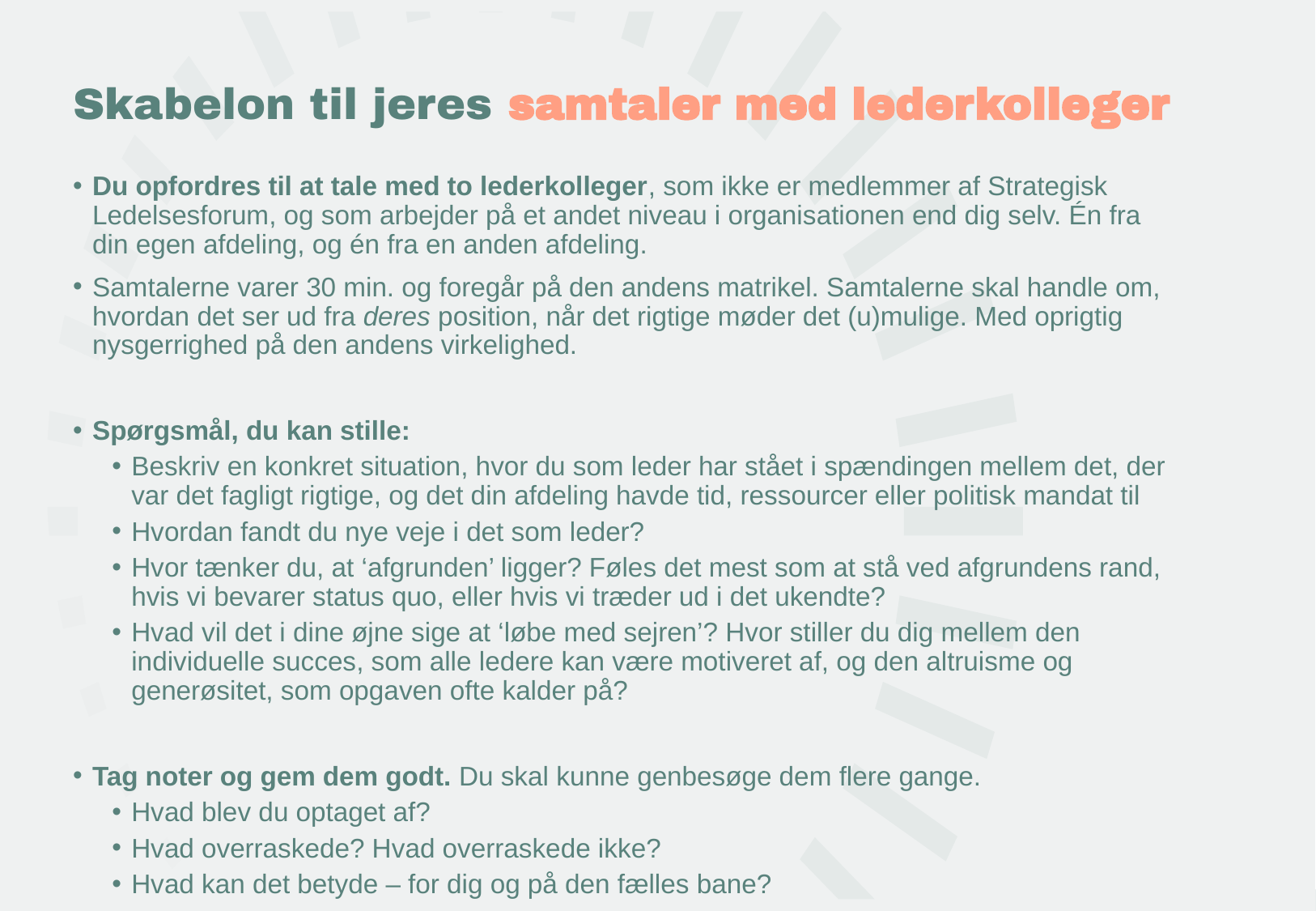

# Skabelon til jeres samtaler med lederkolleger
Du opfordres til at tale med to lederkolleger, som ikke er medlemmer af Strategisk Ledelsesforum, og som arbejder på et andet niveau i organisationen end dig selv. Én fra din egen afdeling, og én fra en anden afdeling.
Samtalerne varer 30 min. og foregår på den andens matrikel. Samtalerne skal handle om, hvordan det ser ud fra deres position, når det rigtige møder det (u)mulige. Med oprigtig nysgerrighed på den andens virkelighed.

Spørgsmål, du kan stille:
Beskriv en konkret situation, hvor du som leder har stået i spændingen mellem det, der var det fagligt rigtige, og det din afdeling havde tid, ressourcer eller politisk mandat til
Hvordan fandt du nye veje i det som leder?
Hvor tænker du, at ‘afgrunden’ ligger? Føles det mest som at stå ved afgrundens rand, hvis vi bevarer status quo, eller hvis vi træder ud i det ukendte?
Hvad vil det i dine øjne sige at ‘løbe med sejren’? Hvor stiller du dig mellem den individuelle succes, som alle ledere kan være motiveret af, og den altruisme og generøsitet, som opgaven ofte kalder på?

Tag noter og gem dem godt. Du skal kunne genbesøge dem flere gange.
Hvad blev du optaget af?
Hvad overraskede? Hvad overraskede ikke?
Hvad kan det betyde – for dig og på den fælles bane?